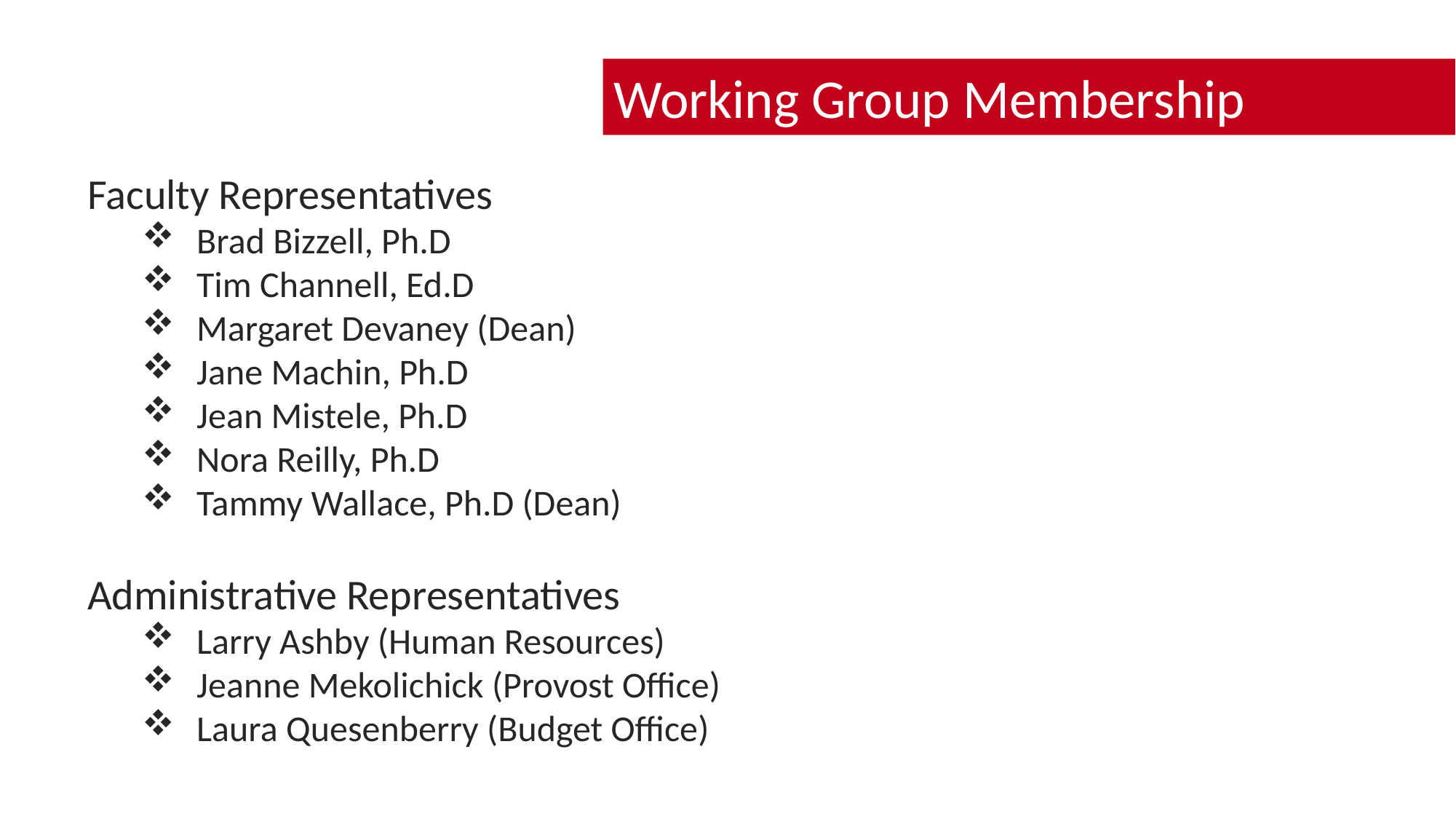

Working Group Membership
Faculty Representatives
Brad Bizzell, Ph.D
Tim Channell, Ed.D
Margaret Devaney (Dean)
Jane Machin, Ph.D
Jean Mistele, Ph.D
Nora Reilly, Ph.D
Tammy Wallace, Ph.D (Dean)

Administrative Representatives
Larry Ashby (Human Resources)
Jeanne Mekolichick (Provost Office)
Laura Quesenberry (Budget Office)